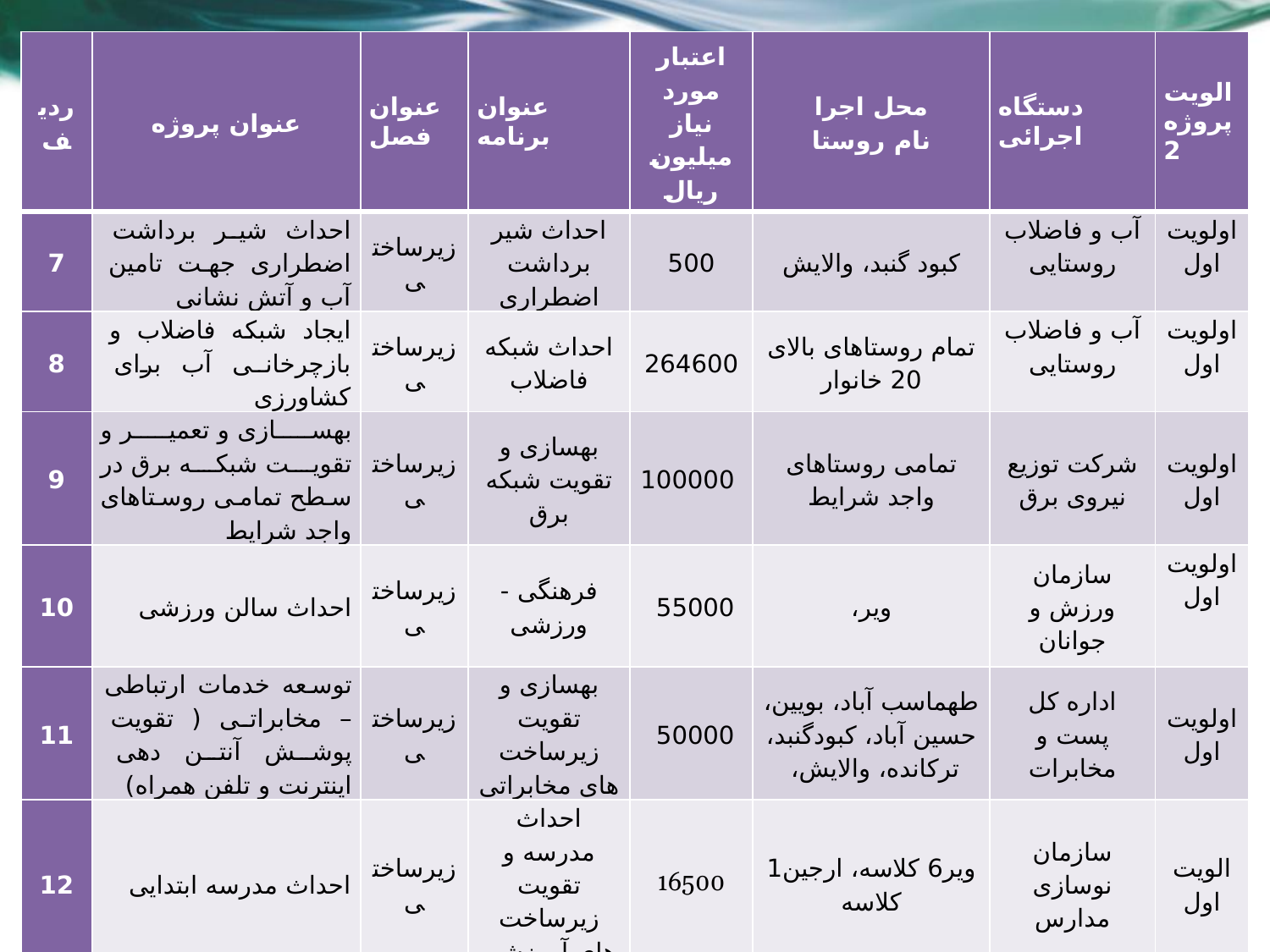

| ردیف | عنوان پروژه | عنوان فصل | عنوان برنامه | اعتبار مورد نیاز میلیون ریال | محل اجرا نام روستا | دستگاه اجرائی | الویت پروژه 2 |
| --- | --- | --- | --- | --- | --- | --- | --- |
| 7 | احداث شیر برداشت اضطراری جهت تامین آب و آتش نشانی | زیرساختی | احداث شیر برداشت اضطراری | 500 | کبود گنبد، والایش | آب و فاضلاب روستایی | اولویت اول |
| 8 | ایجاد شبکه فاضلاب و بازچرخانی آب برای کشاورزی | زیرساختی | احداث شبکه فاضلاب | 264600 | تمام روستاهای بالای 20 خانوار | آب و فاضلاب روستایی | اولویت اول |
| 9 | بهسازی و تعمیر و تقویت شبکه برق در سطح تمامی روستاهای واجد شرایط | زیرساختی | بهسازی و تقویت شبکه برق | 100000 | تمامی روستاهای واجد شرایط | شرکت توزیع نیروی برق | اولویت اول |
| 10 | احداث سالن ورزشی | زیرساختی | فرهنگی - ورزشی | 55000 | ویر، | سازمان ورزش و جوانان | اولویت اول |
| 11 | توسعه خدمات ارتباطی – مخابراتی ( تقویت پوشش آنتن دهی اینترنت و تلفن همراه) | زیرساختی | بهسازی و تقویت زیرساخت های مخابراتی | 50000 | طهماسب آباد، بویین، حسین آباد، کبودگنبد، ترکانده، والایش، | اداره کل پست و مخابرات | اولویت اول |
| 12 | احداث مدرسه ابتدایی | زیرساختی | احداث مدرسه و تقویت زیرساخت های آموزشی | 16500 | ویر6 کلاسه، ارجین1 کلاسه | سازمان نوسازی مدارس | الویت اول |